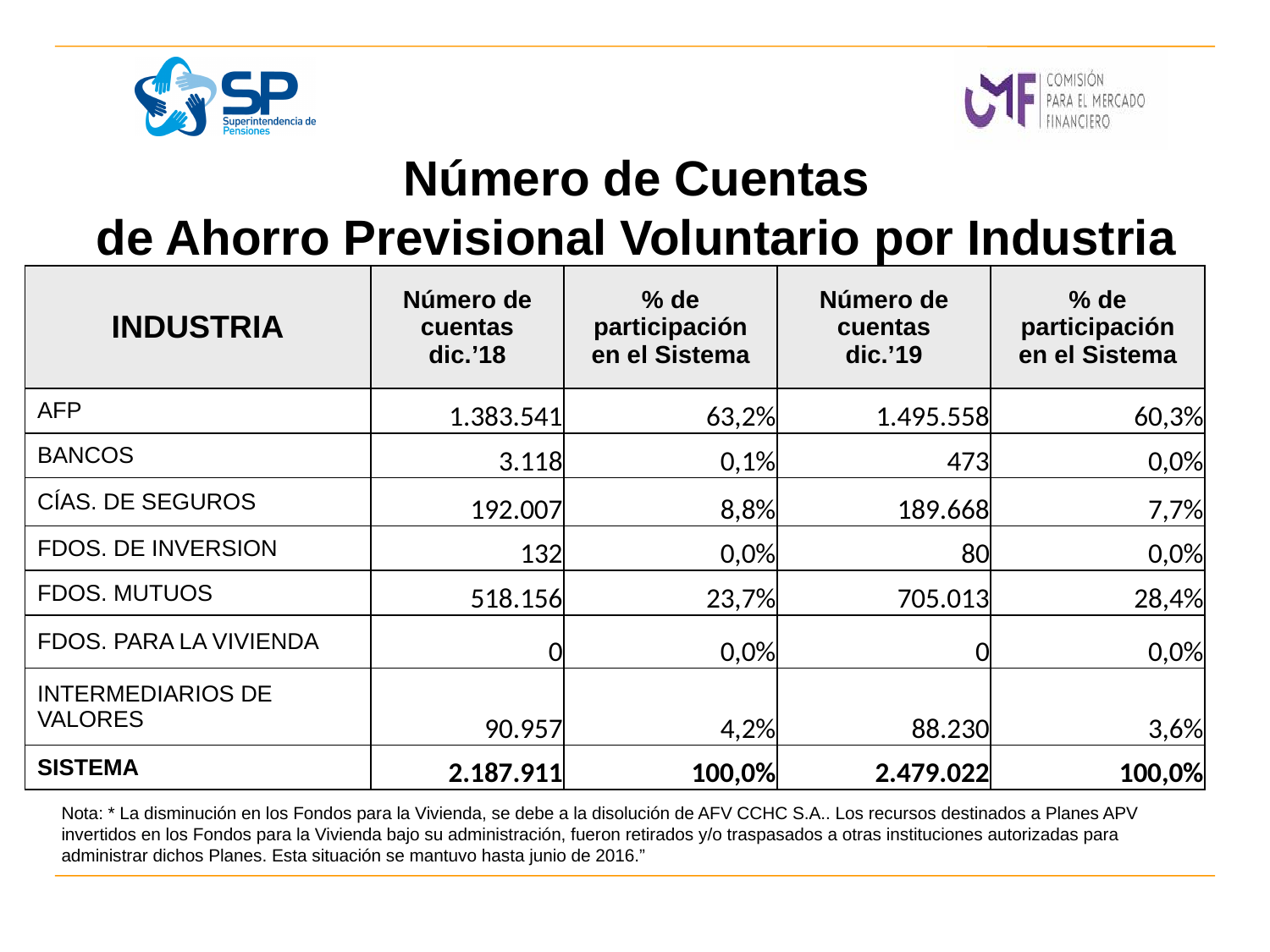

# Número de Cuentas de Ahorro Previsional Voluntario por Industria
| INDUSTRIA | Número de cuentas dic.’18 | % de participación en el Sistema | Número de cuentas dic.’19 | % de participación en el Sistema |
| --- | --- | --- | --- | --- |
| AFP | 1.383.541 | 63,2% | 1.495.558 | 60,3% |
| BANCOS | 3.118 | 0,1% | 473 | 0,0% |
| CÍAS. DE SEGUROS | 192.007 | 8,8% | 189.668 | 7,7% |
| FDOS. DE INVERSION | 132 | 0,0% | 80 | 0,0% |
| FDOS. MUTUOS | 518.156 | 23,7% | 705.013 | 28,4% |
| FDOS. PARA LA VIVIENDA | 0 | 0,0% | 0 | 0,0% |
| INTERMEDIARIOS DE VALORES | 90.957 | 4,2% | 88.230 | 3,6% |
| SISTEMA | 2.187.911 | 100,0% | 2.479.022 | 100,0% |
Nota: * La disminución en los Fondos para la Vivienda, se debe a la disolución de AFV CCHC S.A.. Los recursos destinados a Planes APV invertidos en los Fondos para la Vivienda bajo su administración, fueron retirados y/o traspasados a otras instituciones autorizadas para administrar dichos Planes. Esta situación se mantuvo hasta junio de 2016.”